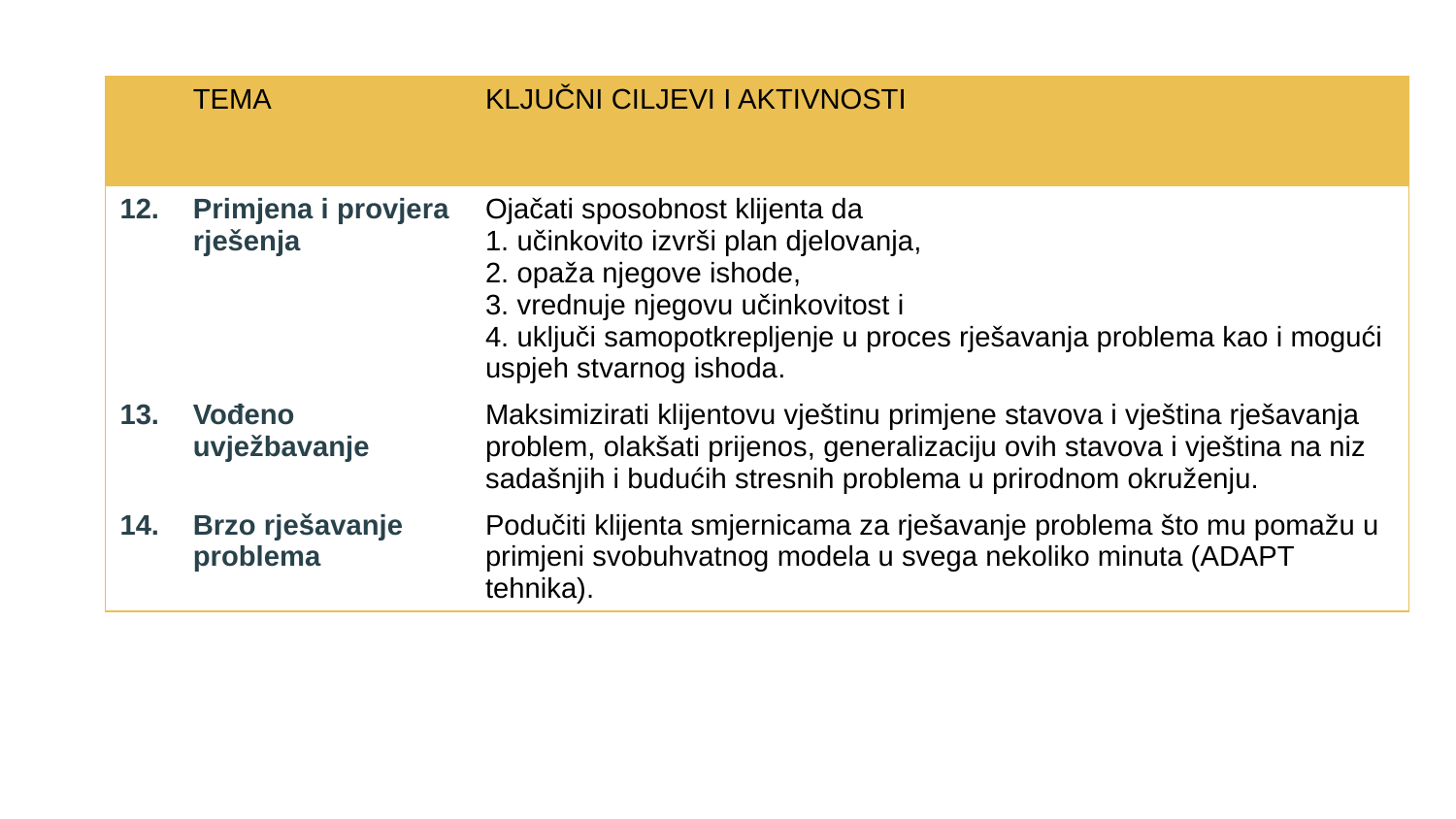

|  | TEMA | KLJUČNI CILJEVI I AKTIVNOSTI |
| --- | --- | --- |
| 12. | Primjena i provjera rješenja | Ojačati sposobnost klijenta da 1. učinkovito izvrši plan djelovanja, 2. opaža njegove ishode, 3. vrednuje njegovu učinkovitost i 4. uključi samopotkrepljenje u proces rješavanja problema kao i mogući uspjeh stvarnog ishoda. |
| 13. | Vođeno uvježbavanje | Maksimizirati klijentovu vještinu primjene stavova i vještina rješavanja problem, olakšati prijenos, generalizaciju ovih stavova i vještina na niz sadašnjih i budućih stresnih problema u prirodnom okruženju. |
| 14. | Brzo rješavanje problema | Podučiti klijenta smjernicama za rješavanje problema što mu pomažu u primjeni svobuhvatnog modela u svega nekoliko minuta (ADAPT tehnika). |